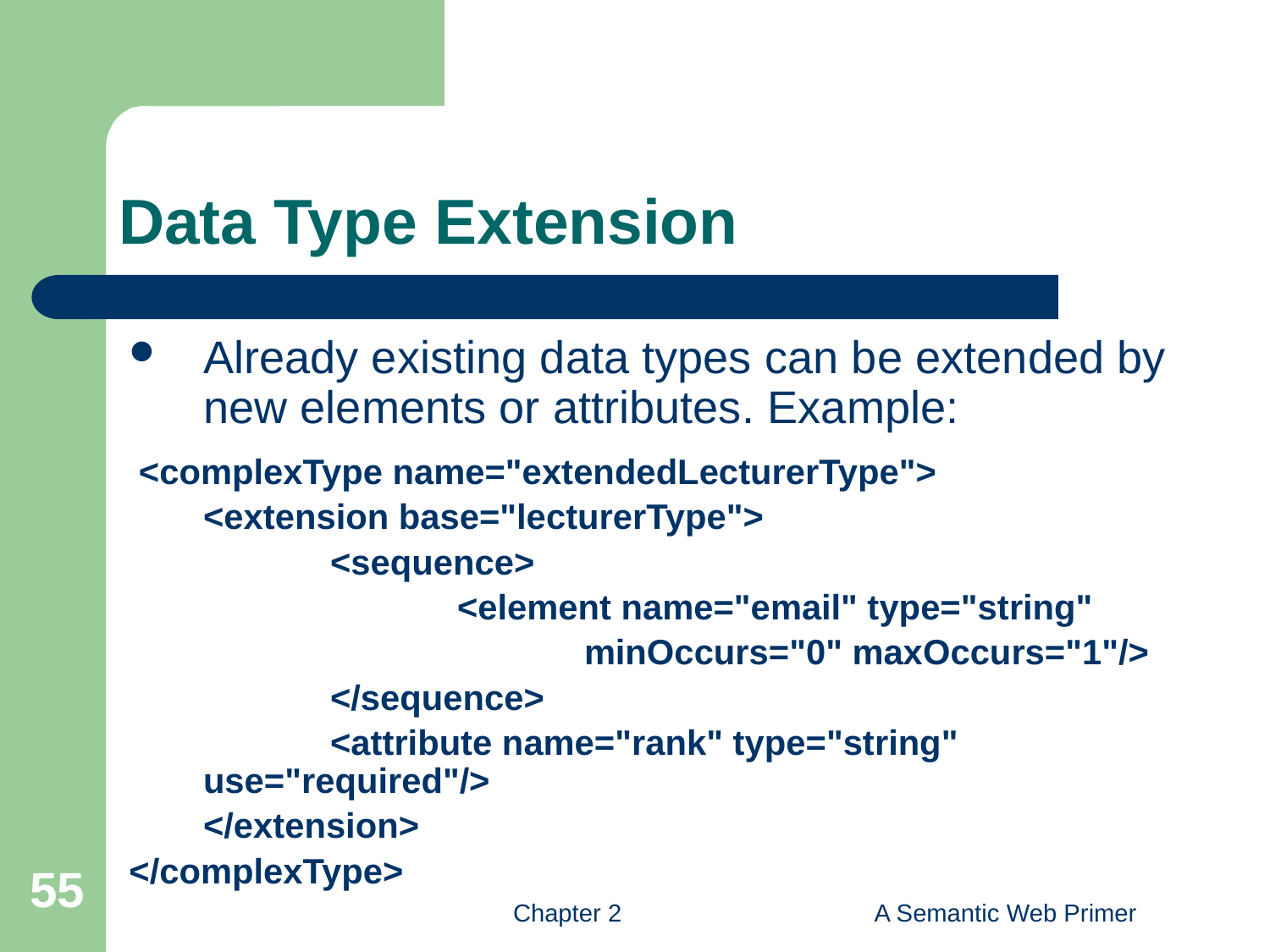

# Data Type Extension
Already existing data types can be extended by new elements or attributes. Example:
 <complexType name="extendedLecturerType">
	<extension base="lecturerType">
		<sequence>
			<element name="email" type="string"
				minOccurs="0" maxOccurs="1"/>
		</sequence>
		<attribute name="rank" type="string" use="required"/>
	</extension>
</complexType>
55
Chapter 2
A Semantic Web Primer